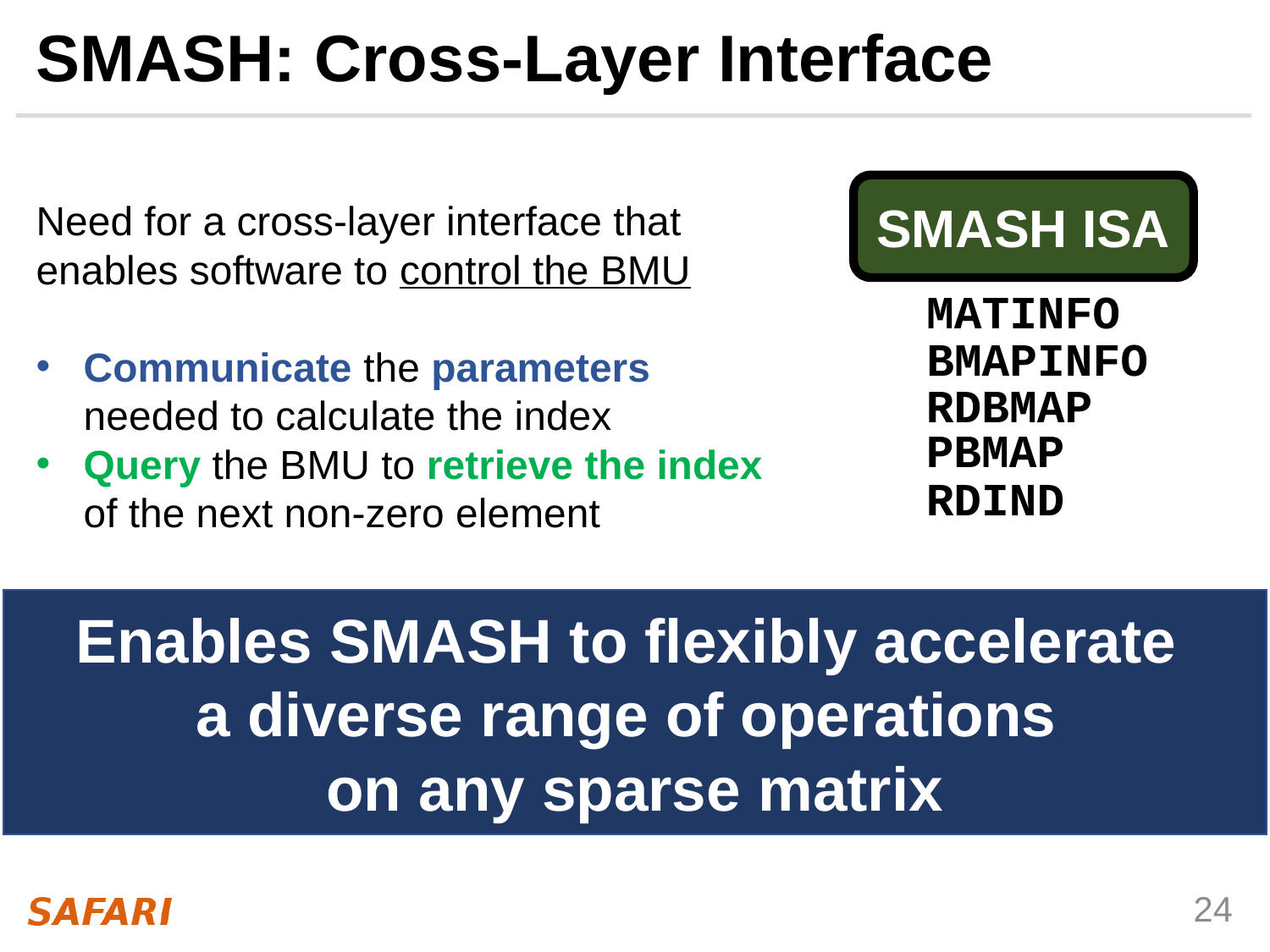

# SMASH: Cross-Layer Interface
SMASH ISA
Need for a cross-layer interface that enables software to control the BMU

Communicate the parameters needed to calculate the index
Query the BMU to retrieve the index of the next non-zero element

MATINFO
BMAPINFO
RDBMAP
PBMAP
RDIND
Enables SMASH to flexibly accelerate
a diverse range of operations
on any sparse matrix